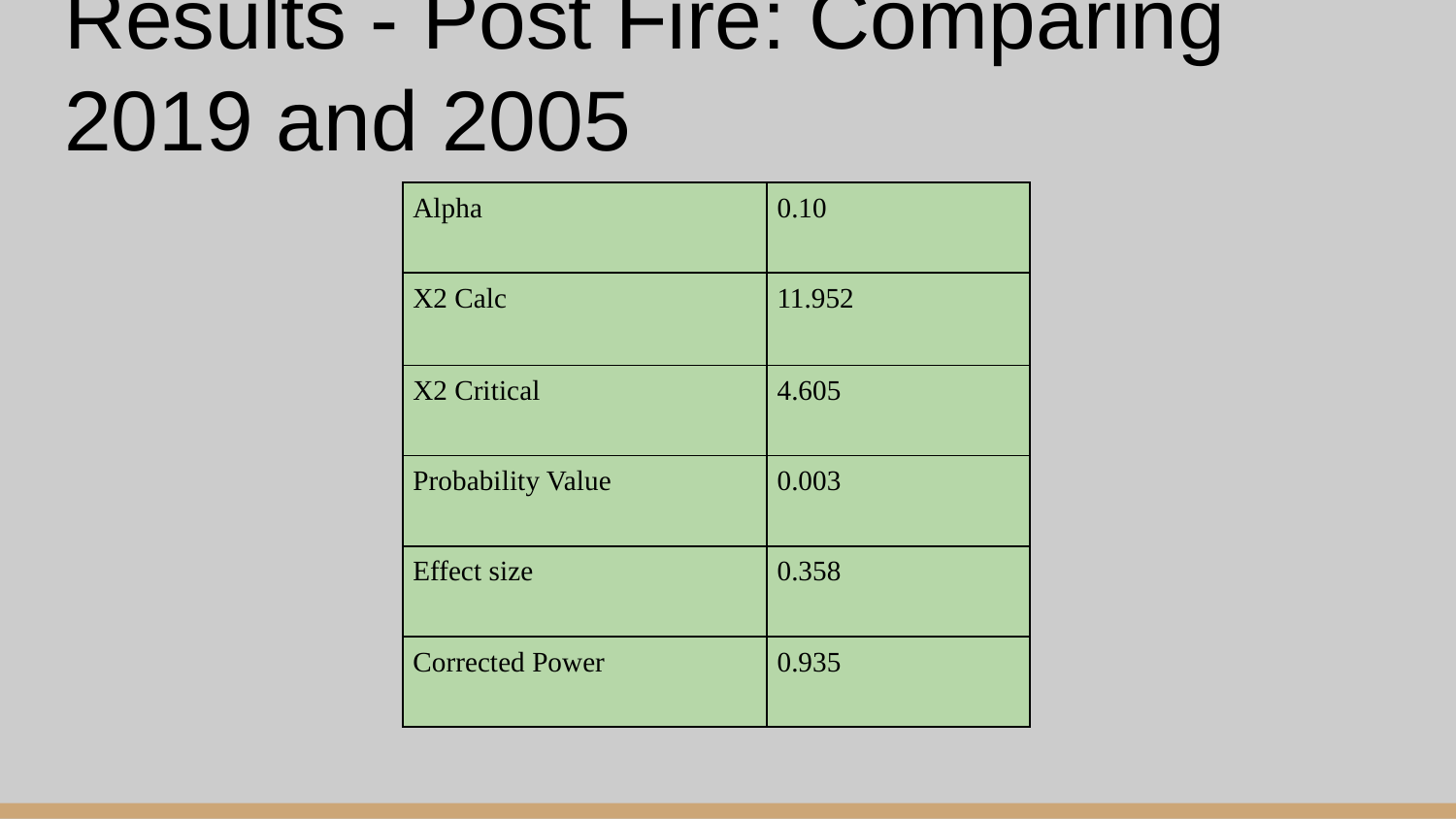

# Results - Post Fire: Comparing 2019 and 2005
| Alpha | 0.10 |
| --- | --- |
| X2 Calc | 11.952 |
| X2 Critical | 4.605 |
| Probability Value | 0.003 |
| Effect size | 0.358 |
| Corrected Power | 0.935 |